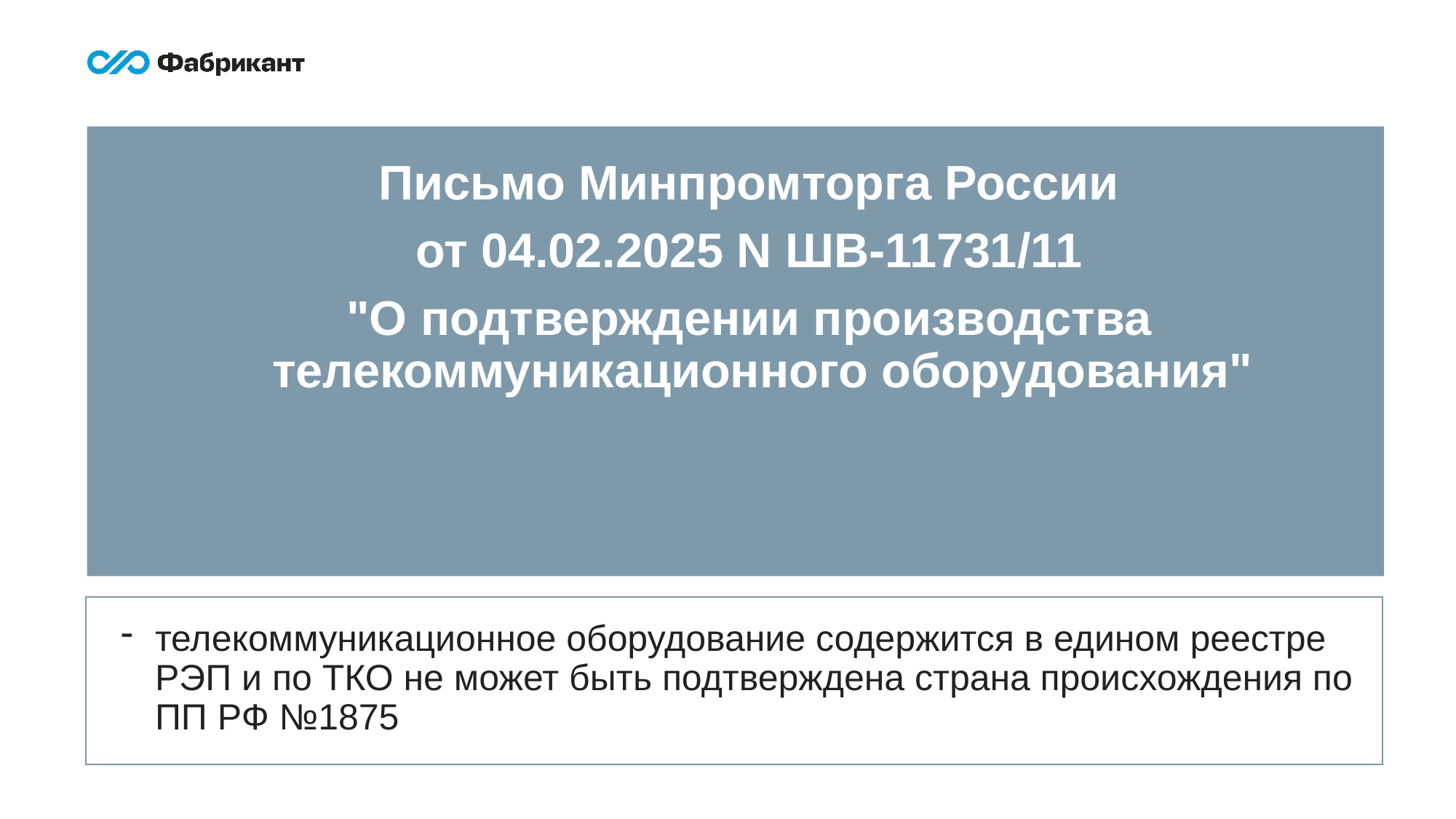

Письмо Минпромторга России
от 04.02.2025 N ШВ-11731/11
"О подтверждении производства телекоммуникационного оборудования"
телекоммуникационное оборудование содержится в едином реестре РЭП и по ТКО не может быть подтверждена страна происхождения по ПП РФ №1875